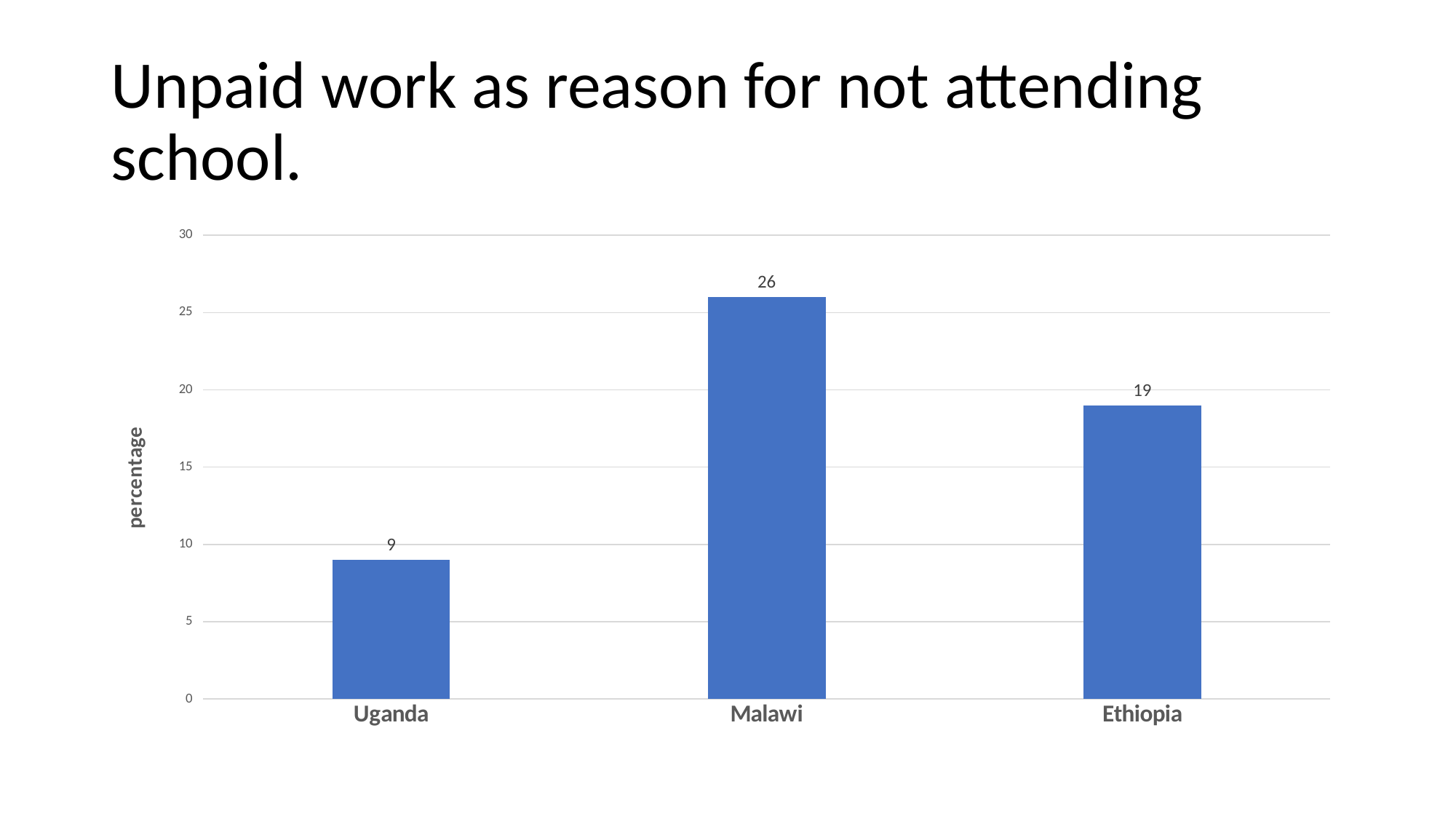

# Unpaid work as reason for not attending school.

### Chart

| Category | working at home |
|---|---|
| Uganda | 9.0 |
| Malawi | 26.0 |
| Ethiopia | 19.0 |